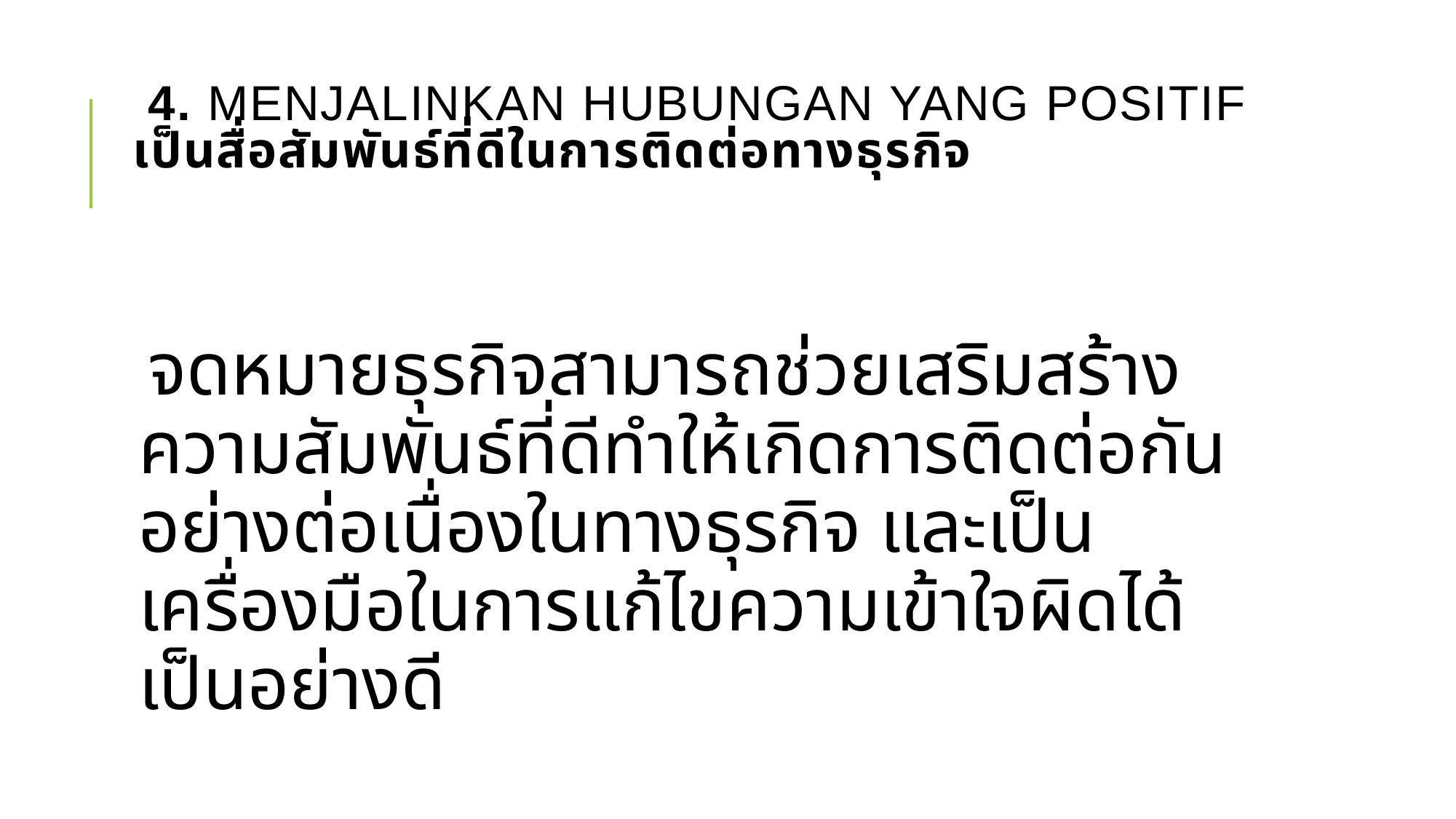

# 4. menjalinkan hubungan yang positif เป็นสื่อสัมพันธ์ที่ดีในการติดต่อทางธุรกิจ

จดหมายธุรกิจสามารถช่วยเสริมสร้างความสัมพันธ์ที่ดีทำให้เกิดการติดต่อกันอย่างต่อเนื่องในทางธุรกิจ และเป็นเครื่องมือในการแก้ไขความเข้าใจผิดได้เป็นอย่างดี